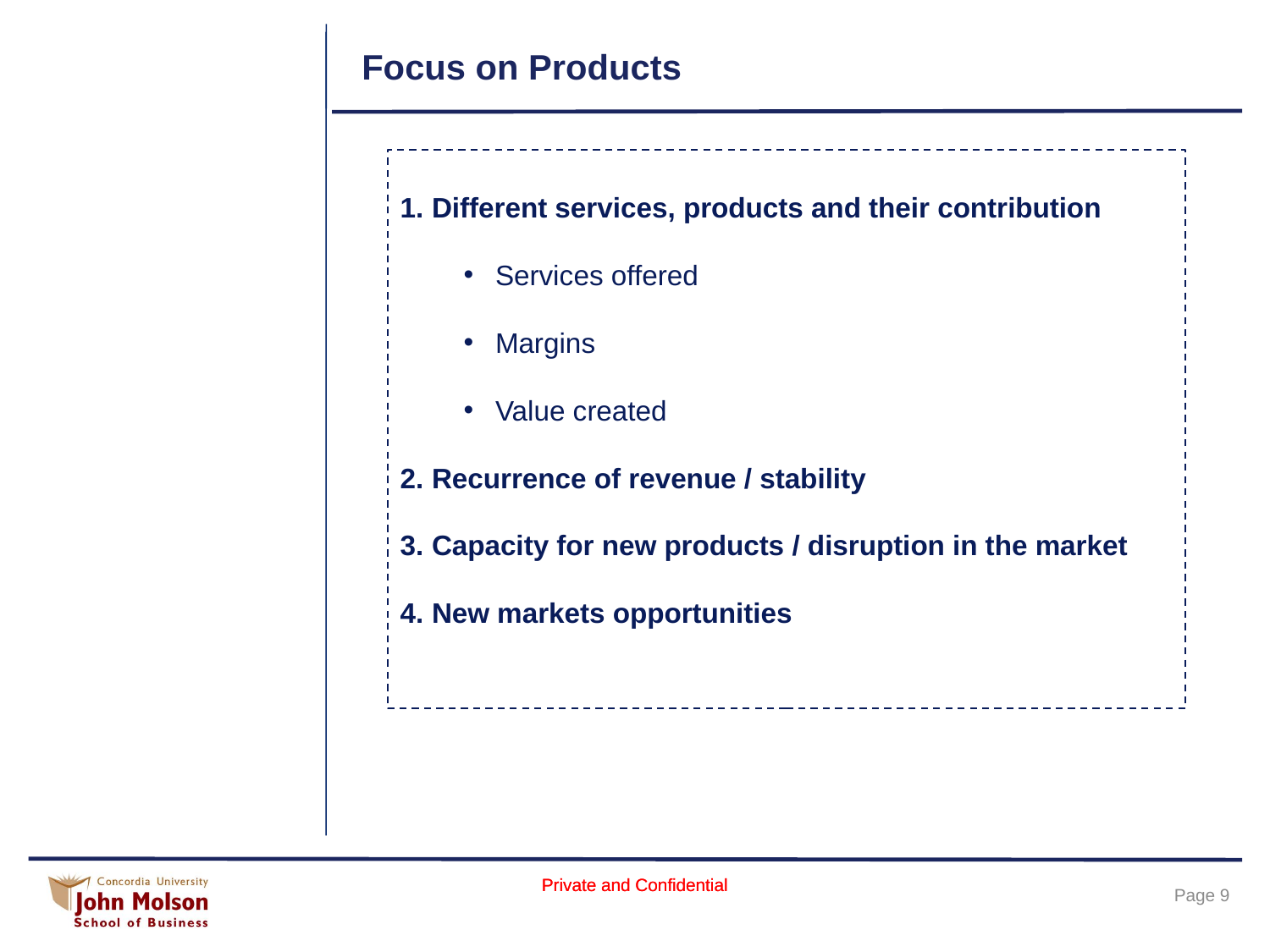

# Focus on Products
Different services, products and their contribution
Services offered
Margins
Value created
Recurrence of revenue / stability
Capacity for new products / disruption in the market
New markets opportunities